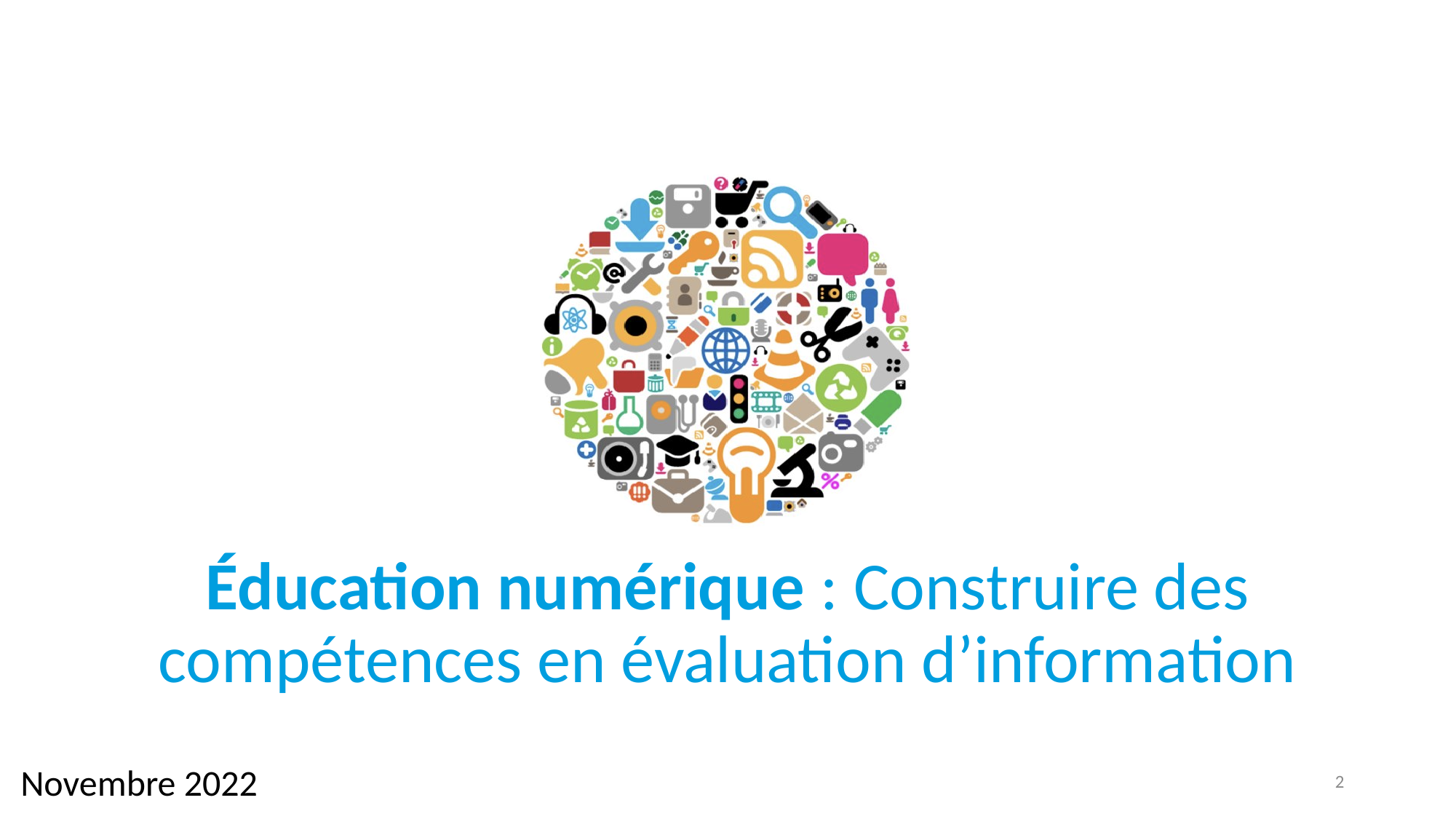

Éducation numérique : Construire des compétences en évaluation d’information
Novembre 2022
2